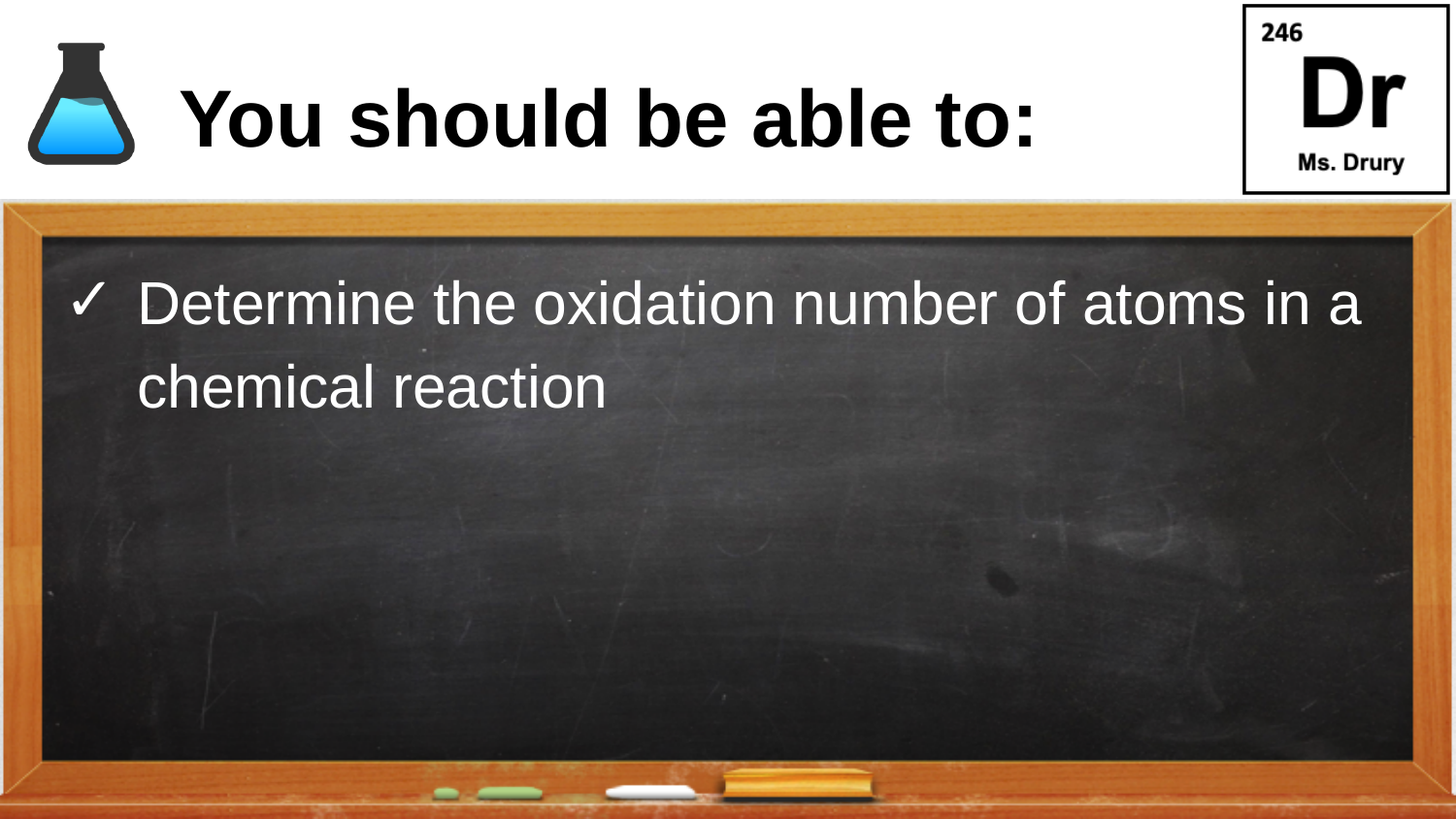

Determine the oxidation number of atoms in a chemical reaction